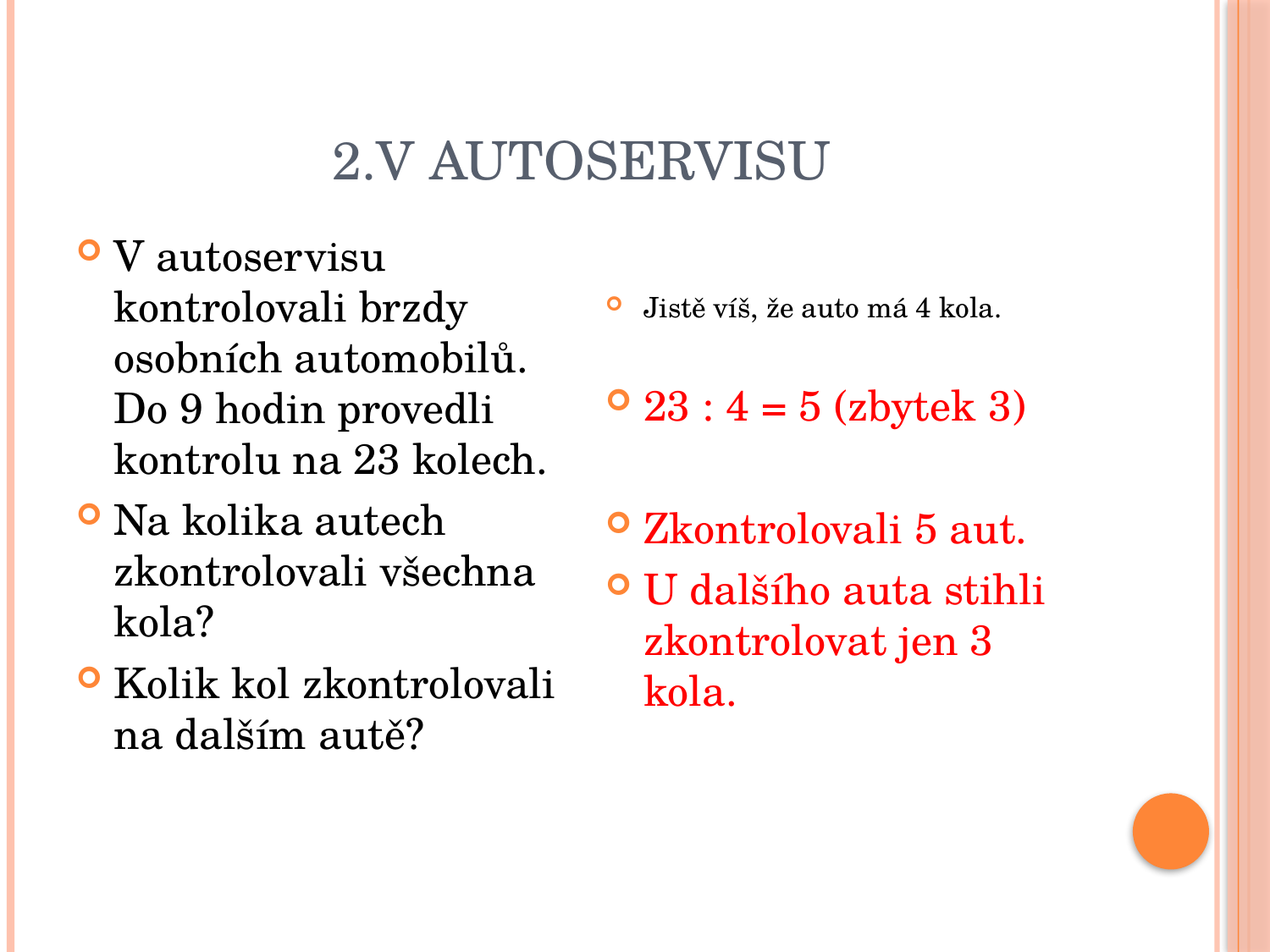

# 2.V autoservisu
V autoservisu kontrolovali brzdy osobních automobilů. Do 9 hodin provedli kontrolu na 23 kolech.
Na kolika autech zkontrolovali všechna kola?
Kolik kol zkontrolovali na dalším autě?

Jistě víš, že auto má 4 kola.

23 : 4 = 5 (zbytek 3)

Zkontrolovali 5 aut.
U dalšího auta stihli zkontrolovat jen 3 kola.